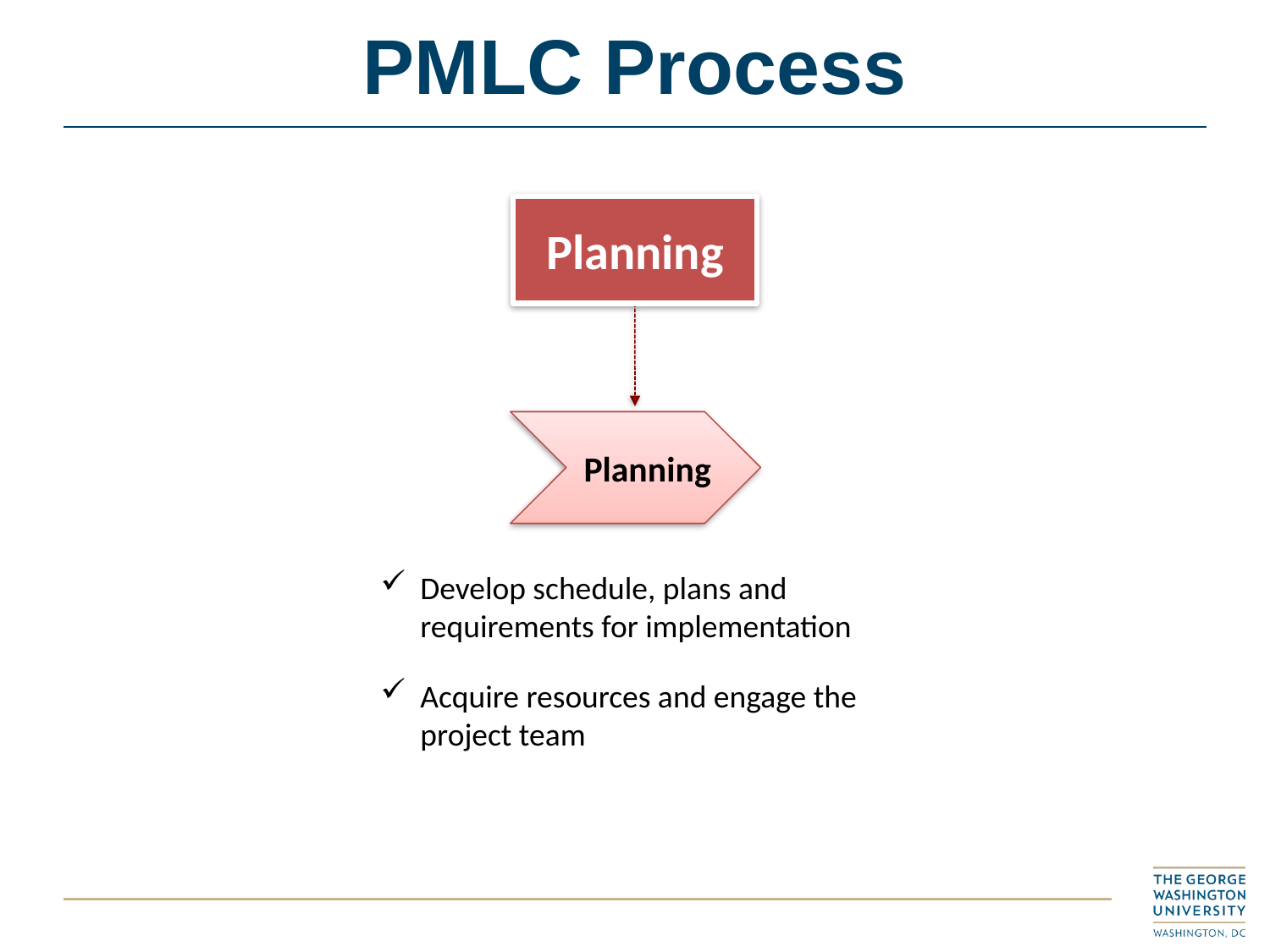

# PMLC Process
Planning
   Planning
Develop schedule, plans and requirements for implementation
Acquire resources and engage the project team